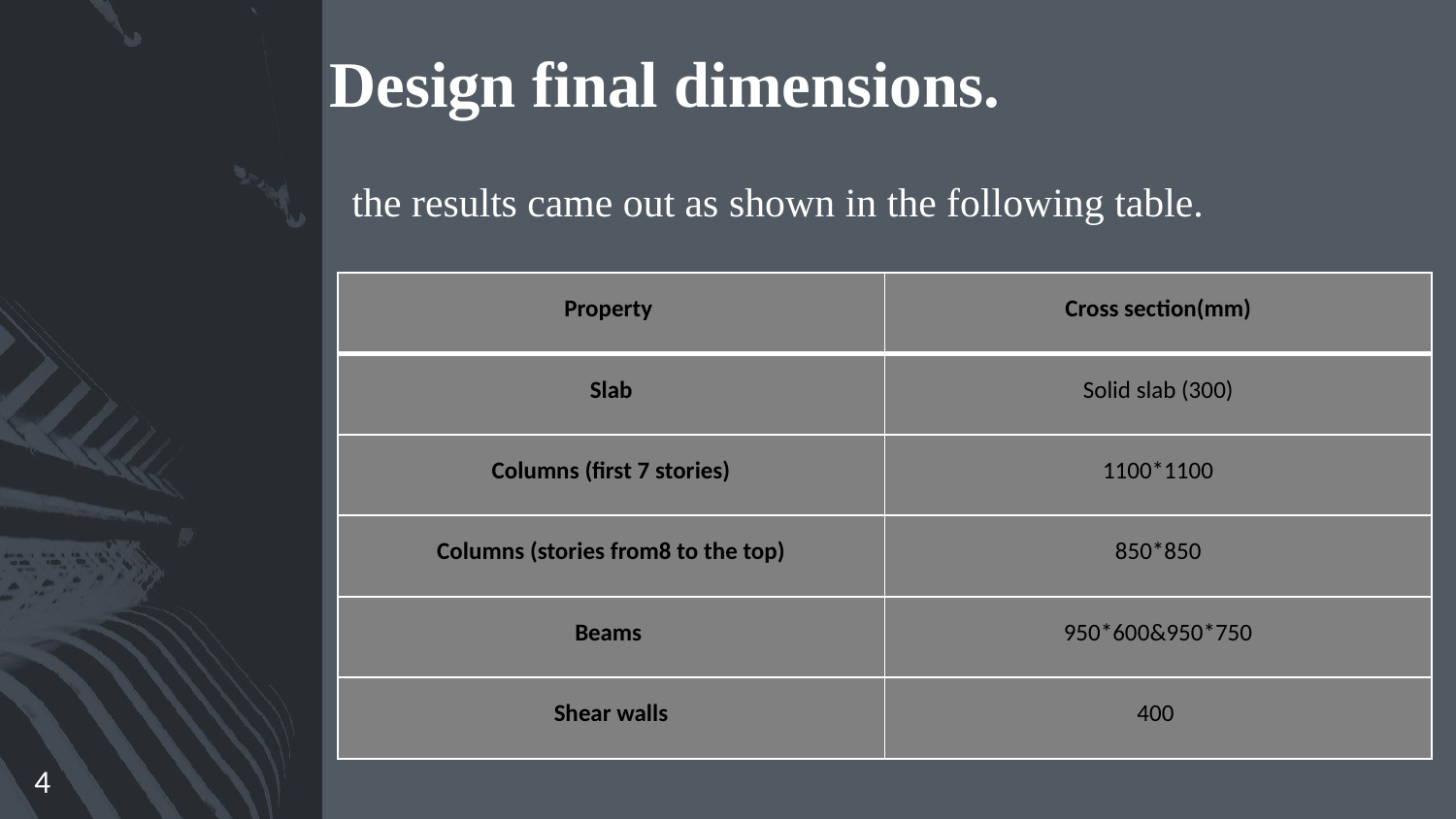

# Design final dimensions.
the results came out as shown in the following table.
| Property | Cross section(mm) |
| --- | --- |
| Slab | Solid slab (300) |
| Columns (first 7 stories) | 1100\*1100 |
| Columns (stories from8 to the top) | 850\*850 |
| Beams | 950\*600&950\*750 |
| Shear walls | 400 |
4